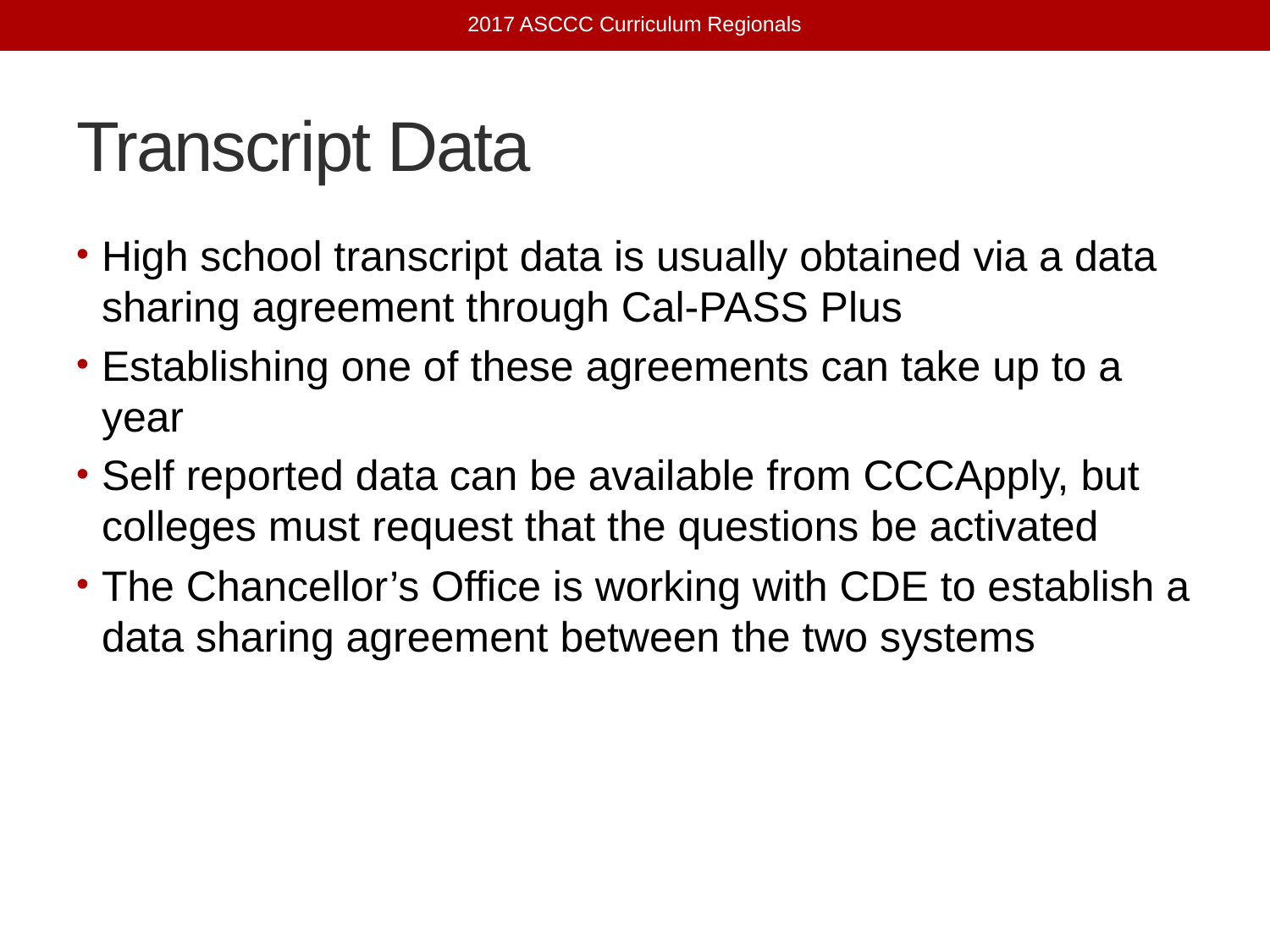

2017 ASCCC Curriculum Regionals
# Transcript Data
High school transcript data is usually obtained via a data sharing agreement through Cal-PASS Plus
Establishing one of these agreements can take up to a year
Self reported data can be available from CCCApply, but colleges must request that the questions be activated
The Chancellor’s Office is working with CDE to establish a data sharing agreement between the two systems